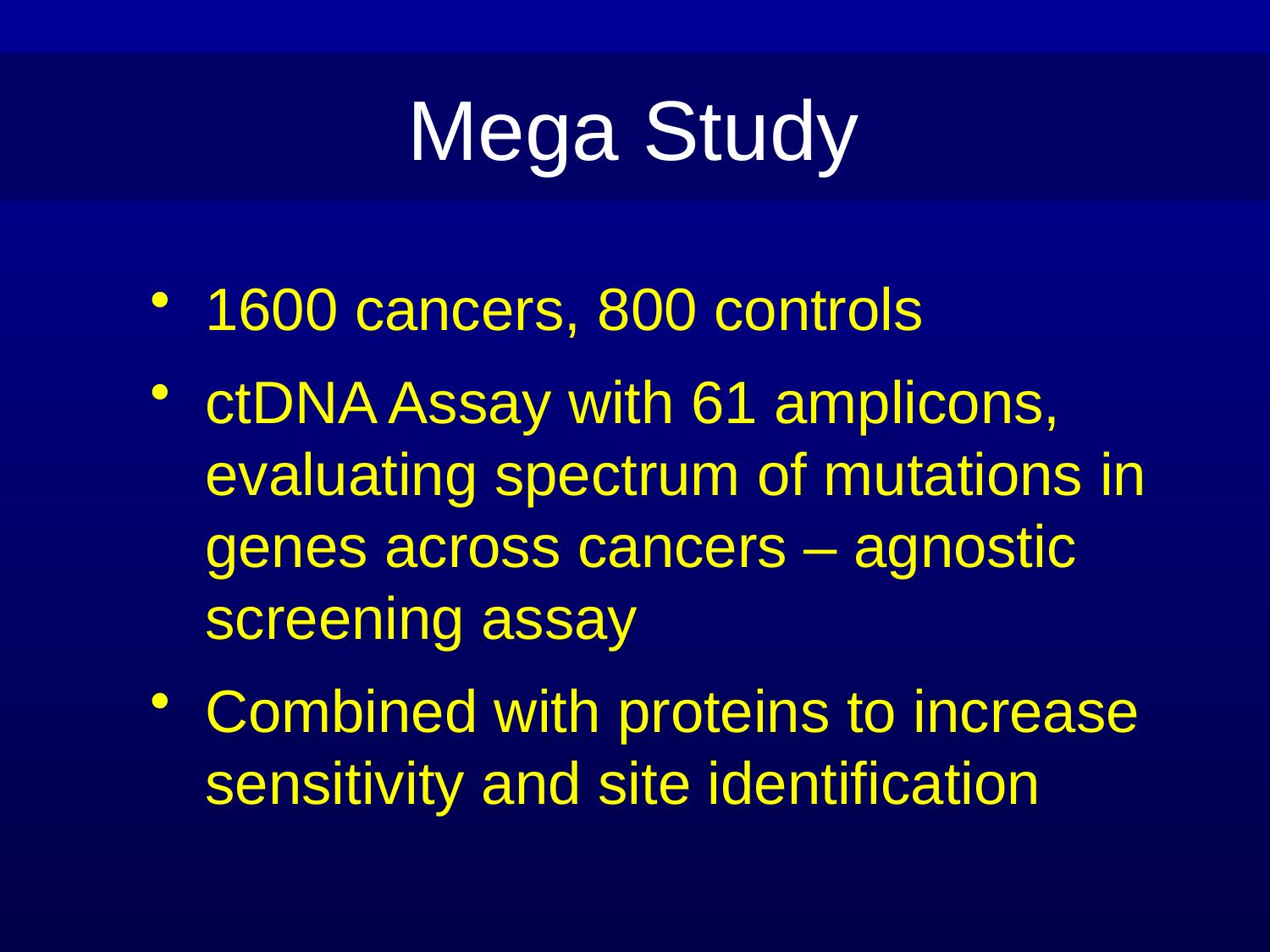

Mega Study
1600 cancers, 800 controls
ctDNA Assay with 61 amplicons, evaluating spectrum of mutations in genes across cancers – agnostic screening assay
Combined with proteins to increase sensitivity and site identification